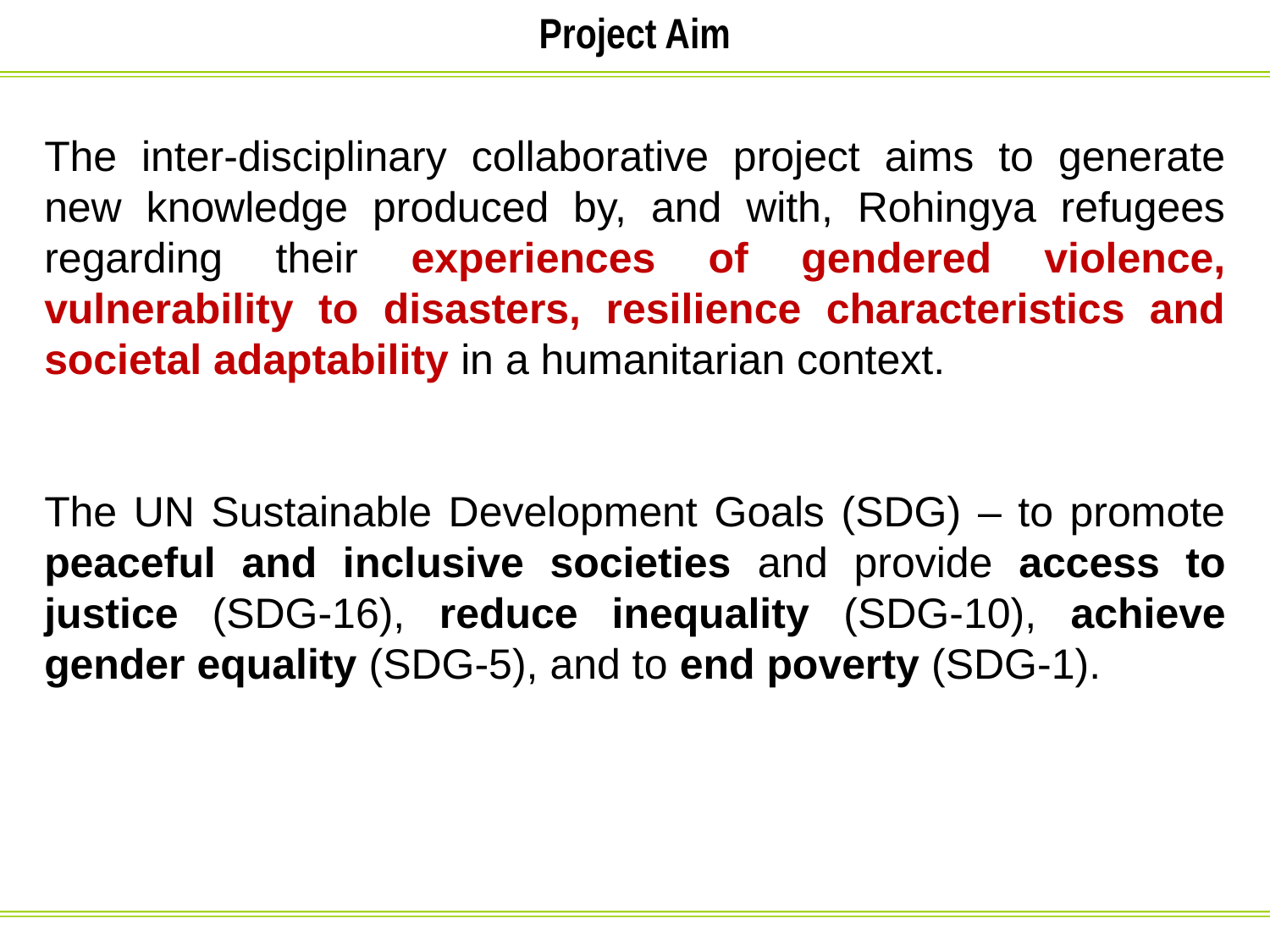

Project Aim

The inter-disciplinary collaborative project aims to generate new knowledge produced by, and with, Rohingya refugees regarding their experiences of gendered violence, vulnerability to disasters, resilience characteristics and societal adaptability in a humanitarian context.

The UN Sustainable Development Goals (SDG) – to promote peaceful and inclusive societies and provide access to justice (SDG-16), reduce inequality (SDG-10), achieve gender equality (SDG-5), and to end poverty (SDG-1).